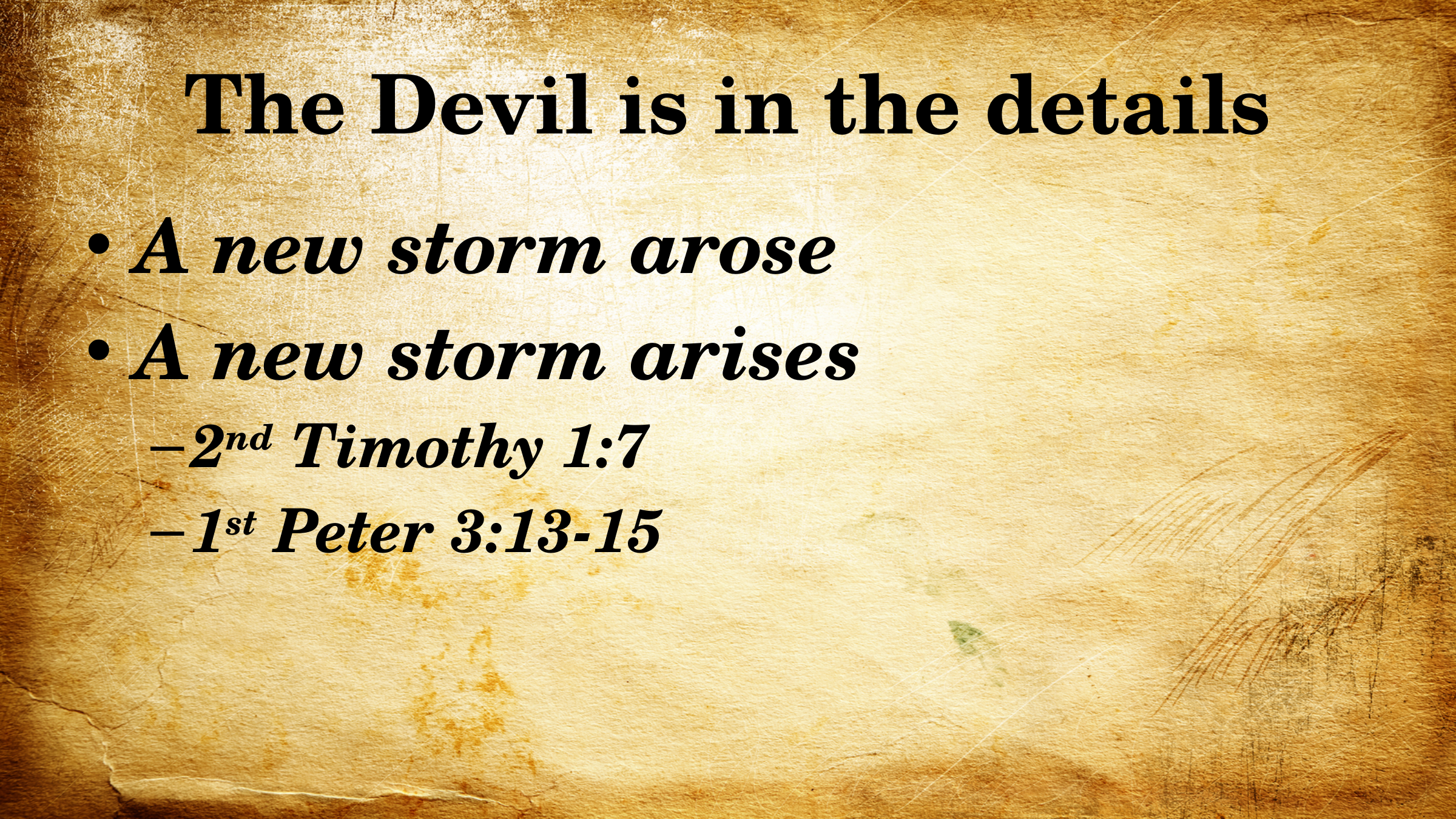

# The Devil is in the details
A new storm arose
A new storm arises
2nd Timothy 1:7
1st Peter 3:13-15